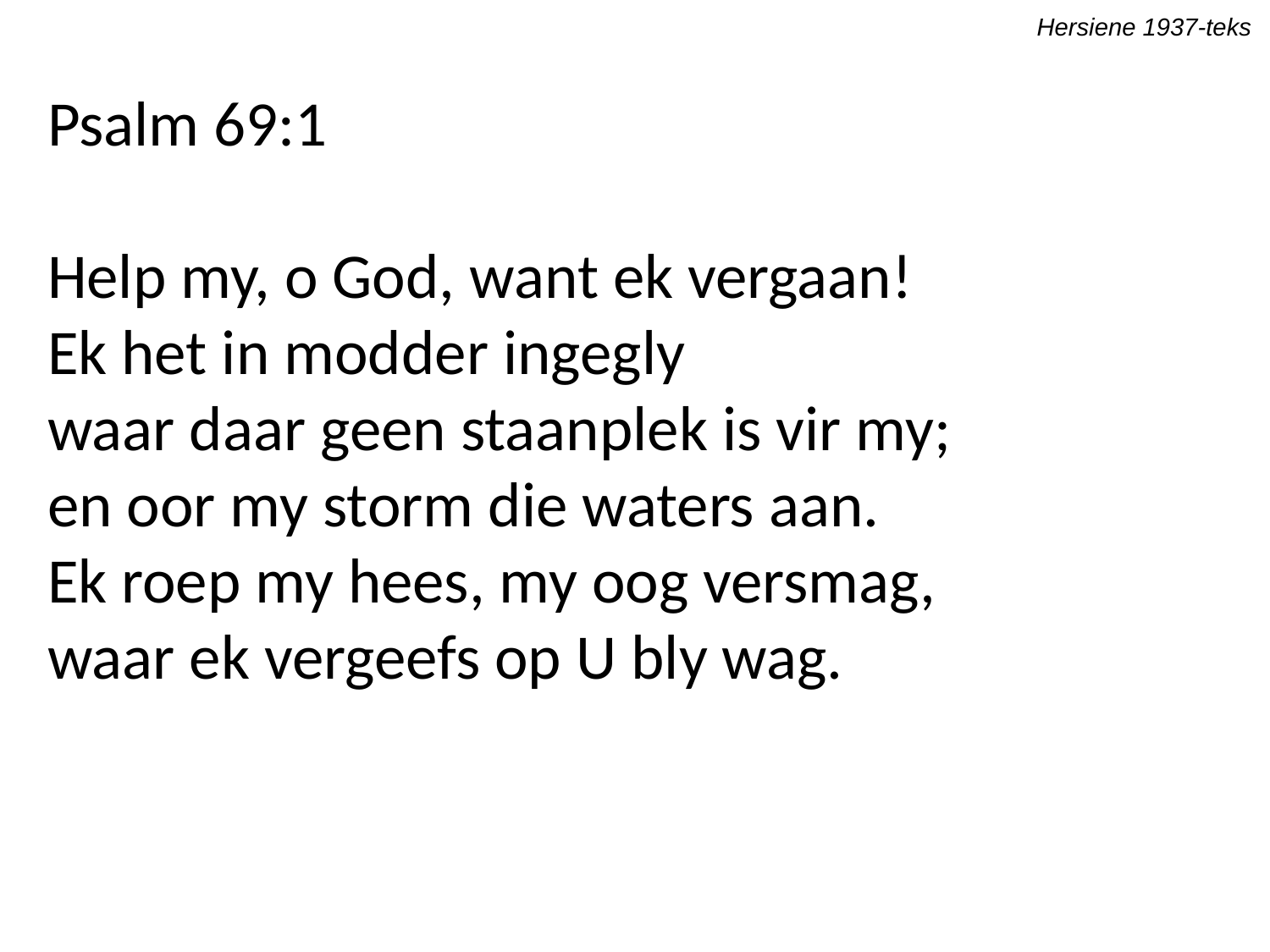

Hersiene 1937-teks
Psalm 69:1

Help my, o God, want ek vergaan!
Ek het in modder ingegly
waar daar geen staanplek is vir my;
en oor my storm die waters aan.
Ek roep my hees, my oog versmag,
waar ek vergeefs op U bly wag.